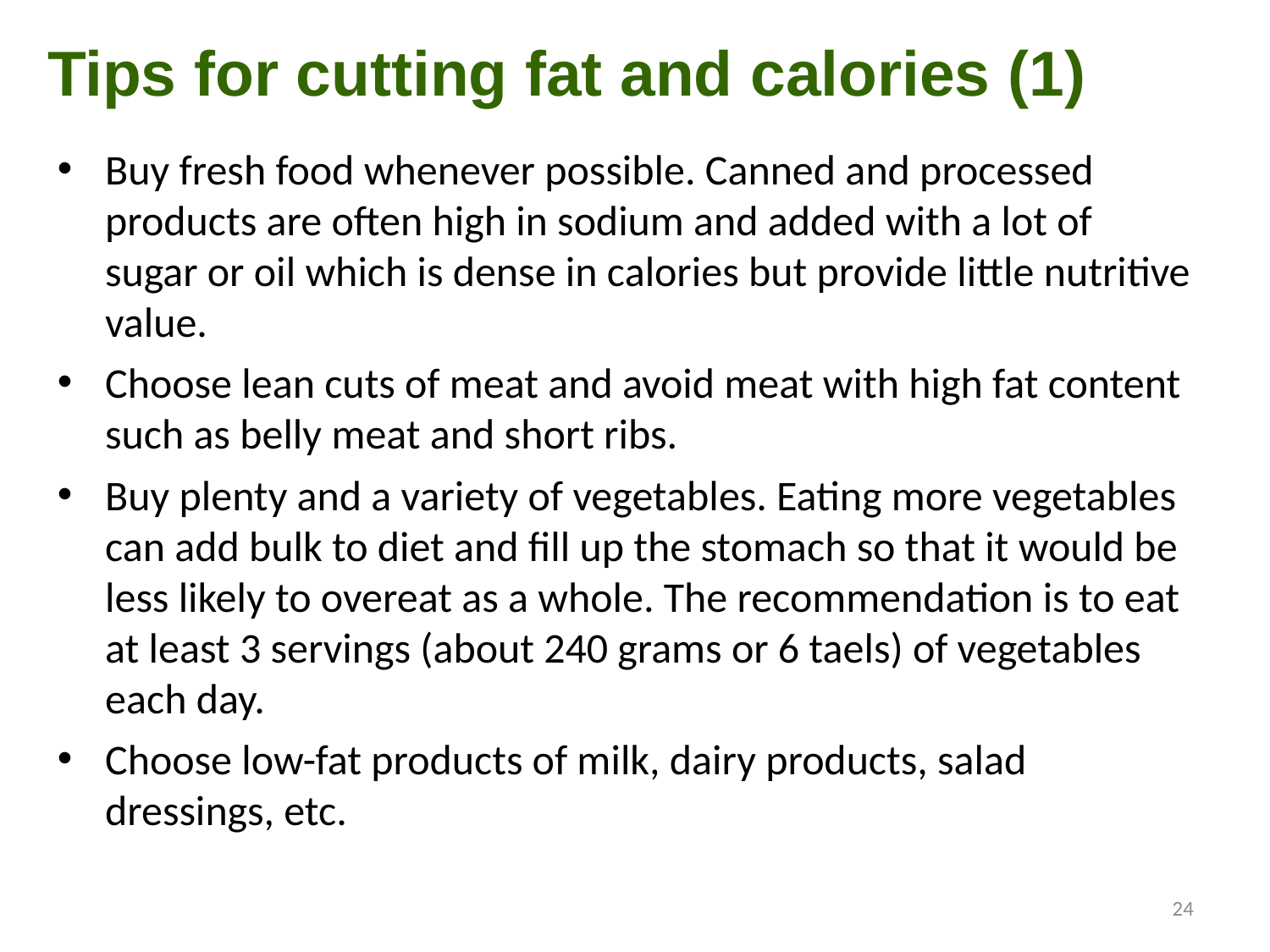

Tips for cutting fat and calories (1)
Buy fresh food whenever possible. Canned and processed products are often high in sodium and added with a lot of sugar or oil which is dense in calories but provide little nutritive value.
Choose lean cuts of meat and avoid meat with high fat content such as belly meat and short ribs.
Buy plenty and a variety of vegetables. Eating more vegetables can add bulk to diet and fill up the stomach so that it would be less likely to overeat as a whole. The recommendation is to eat at least 3 servings (about 240 grams or 6 taels) of vegetables each day.
Choose low-fat products of milk, dairy products, salad dressings, etc.
24